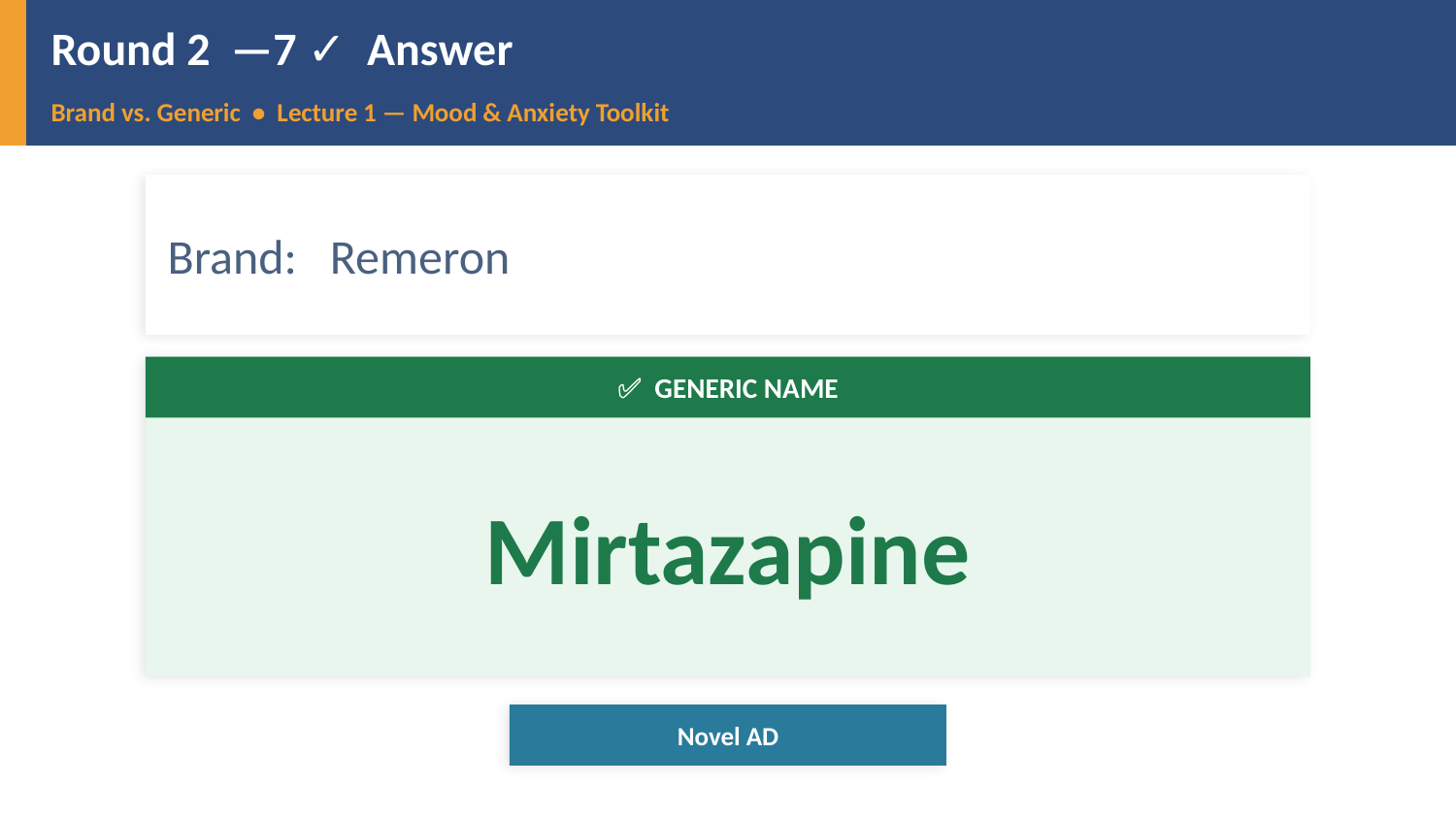

Round 2  —7 ✓  Answer
Brand vs. Generic  •  Lecture 1 — Mood & Anxiety Toolkit

Brand:   Remeron

✅  GENERIC NAME
Mirtazapine

Novel AD